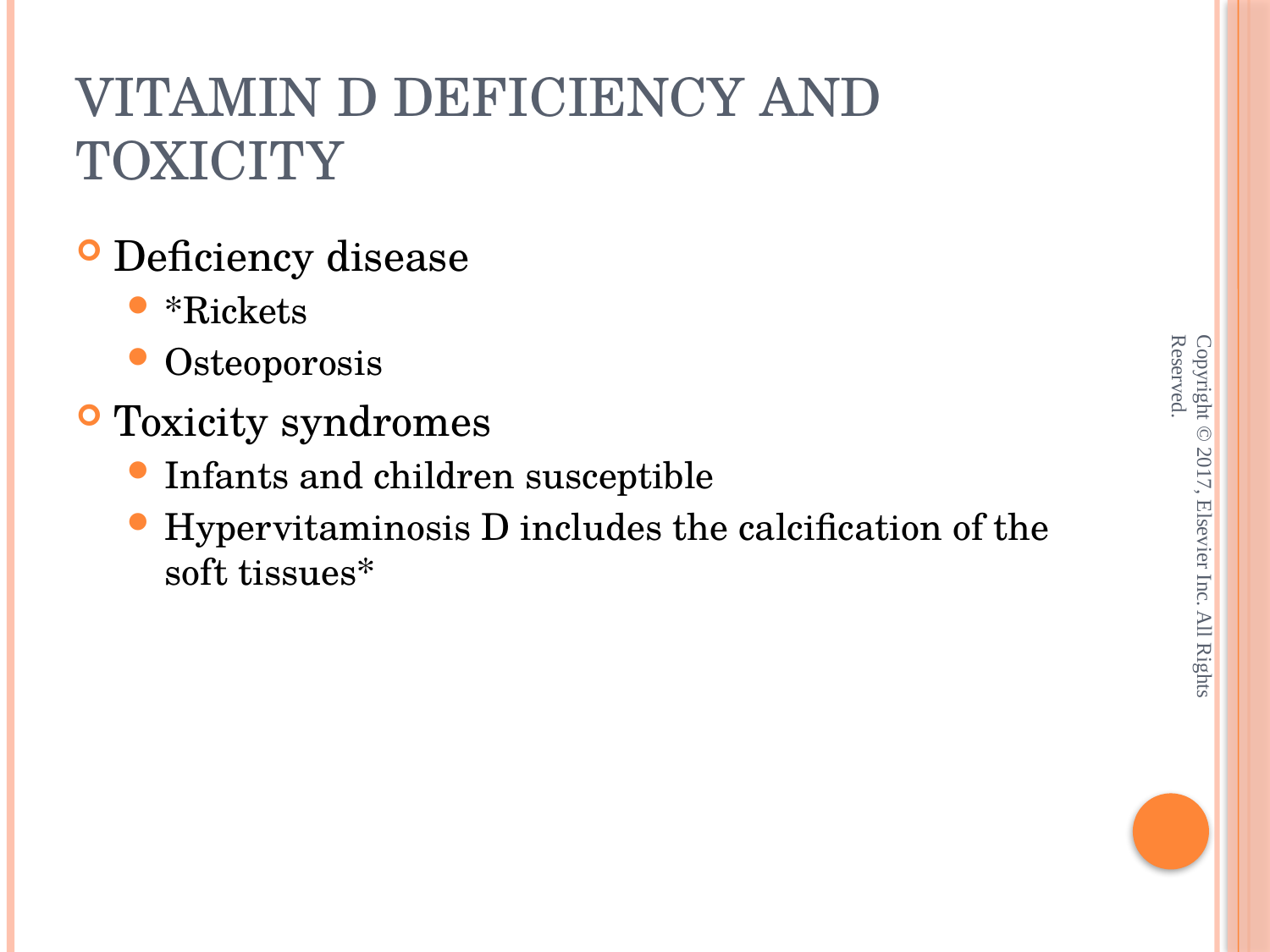

# Vitamin D Deficiency and Toxicity
Deficiency disease
*Rickets
Osteoporosis
Toxicity syndromes
Infants and children susceptible
Hypervitaminosis D includes the calcification of the soft tissues*

Copyright © 2017, Elsevier Inc. All Rights Reserved.